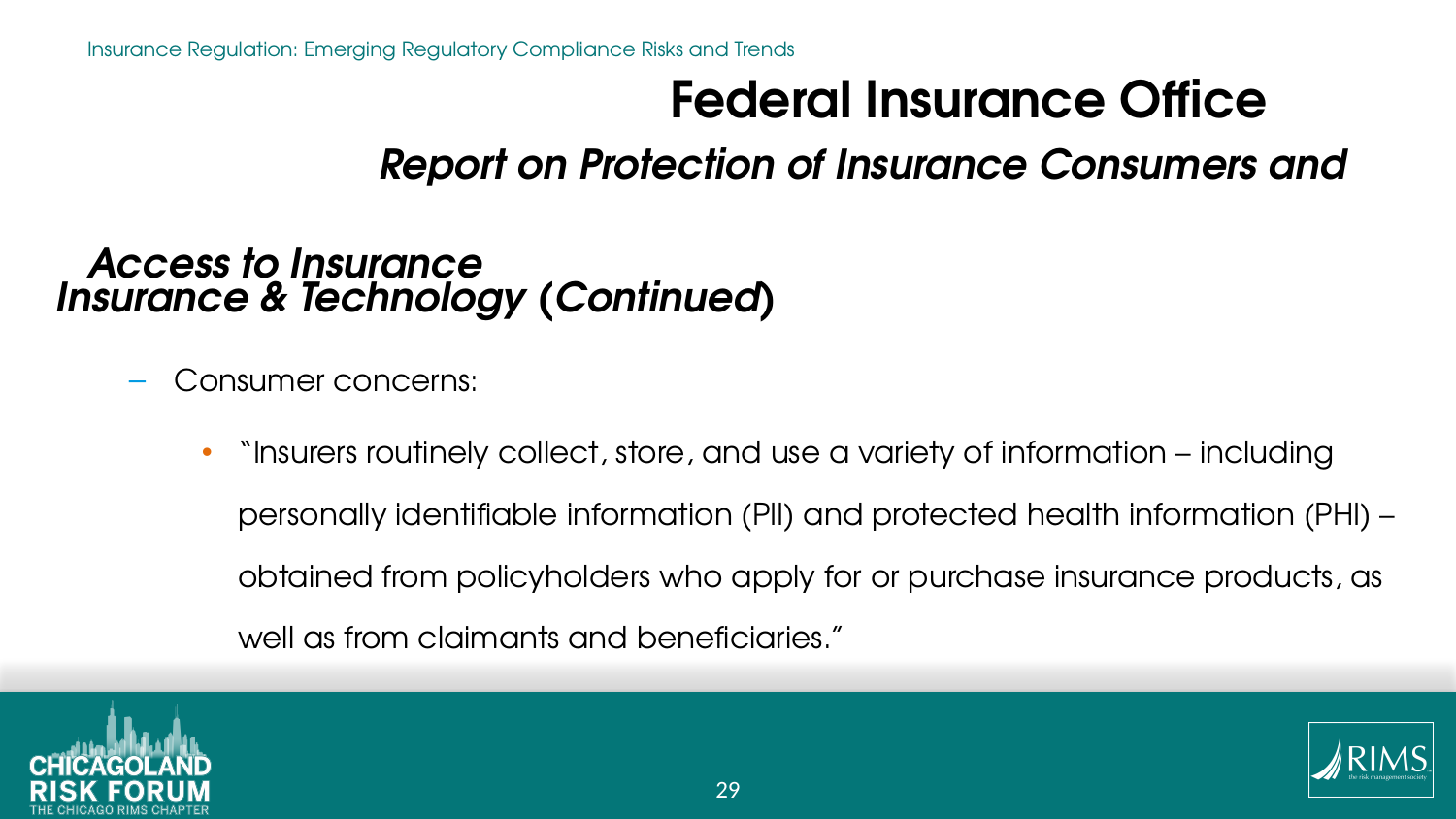

# Insurance Regulation: Emerging Regulatory Compliance Risks and Trends Federal Insurance Office Report on Protection of Insurance Consumers and 								Access to Insurance
Insurance & Technology (Continued)
Consumer concerns:
“Insurers routinely collect, store, and use a variety of information – including personally identifiable information (PII) and protected health information (PHI) – obtained from policyholders who apply for or purchase insurance products, as well as from claimants and beneficiaries.”